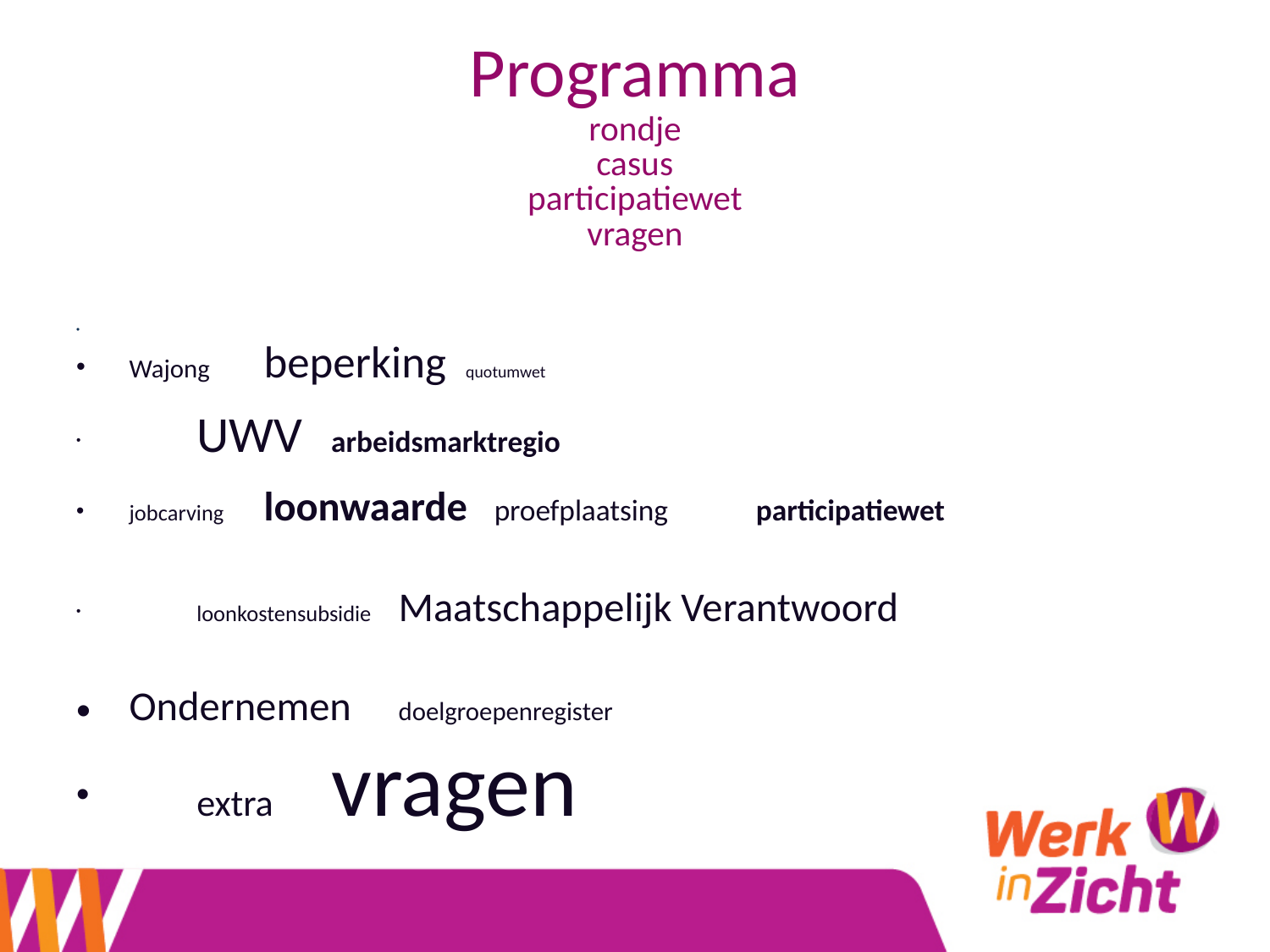

# Programma rondje casus participatiewet vragen

Wajong			beperking			quotumwet

			UWV		arbeidsmarktregio

jobcarving			loonwaarde         proefplaatsing             participatiewet

		loonkostensubsidie  	Maatschappelijk Verantwoord

Ondernemen  			doelgroepenregister
			extra					vragen